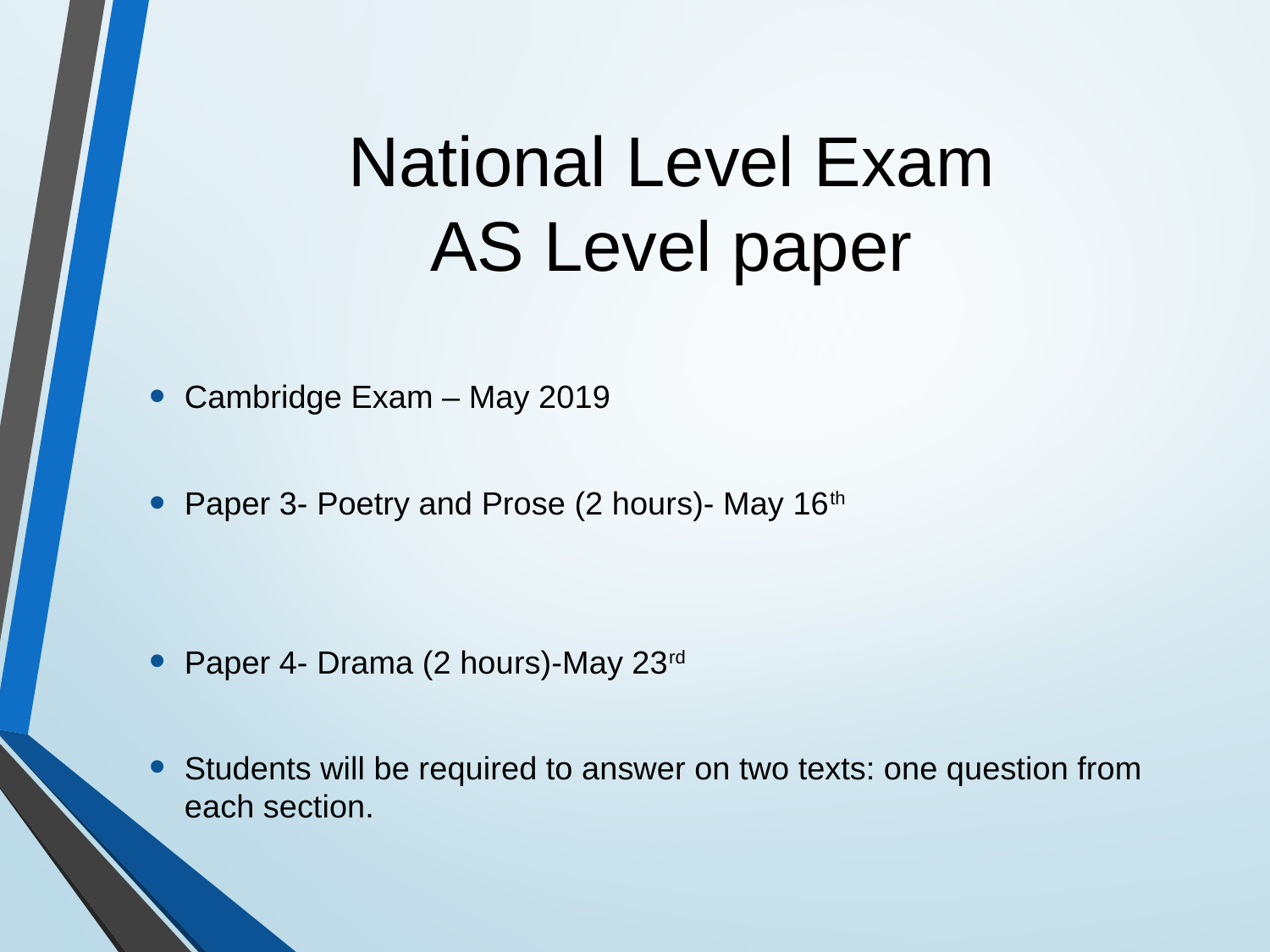

# National Level Exam AS Level paper
Cambridge Exam – May 2019

Paper 3- Poetry and Prose (2 hours)- May 16th

Paper 4- Drama (2 hours)-May 23rd

Students will be required to answer on two texts: one question from each section.